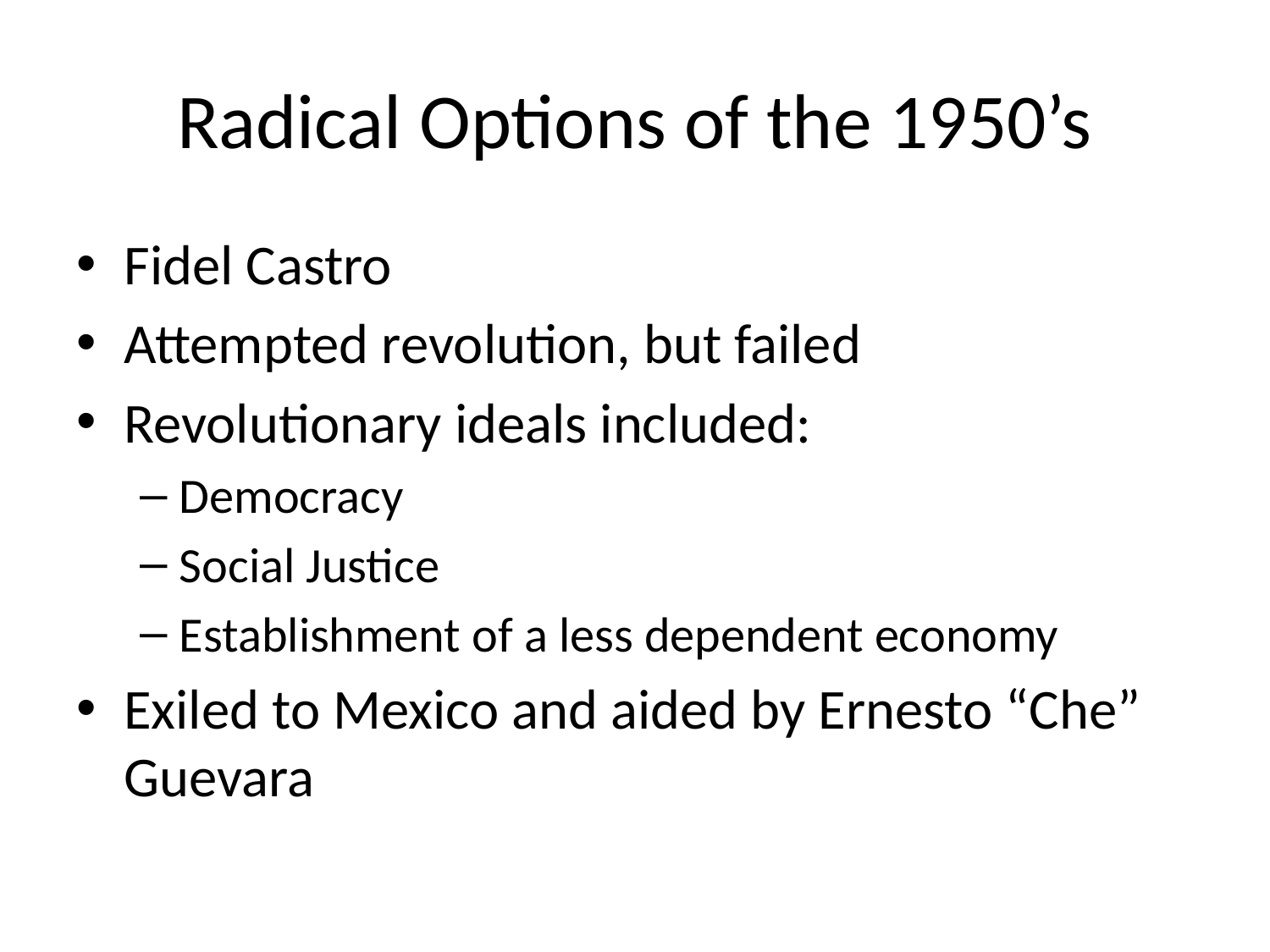

# Radical Options of the 1950’s
Fidel Castro
Attempted revolution, but failed
Revolutionary ideals included:
Democracy
Social Justice
Establishment of a less dependent economy
Exiled to Mexico and aided by Ernesto “Che” Guevara